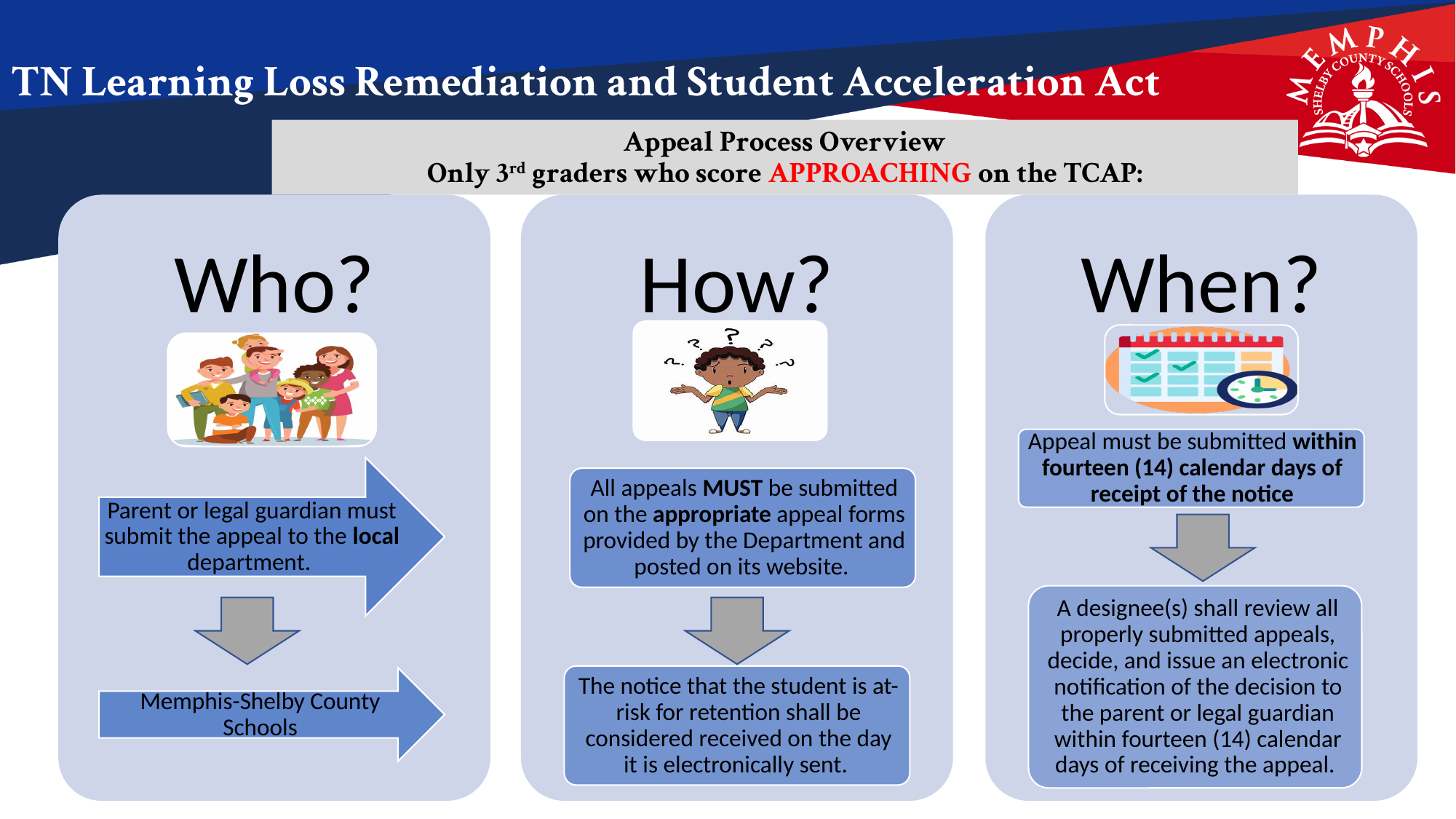

# TN Learning Loss Remediation and Student Acceleration Act
Appeal Process Overview
Only 3rd graders who score APPROACHING on the TCAP:
Who?

Parent or legal guardian must submit the appeal to the local department.
Memphis-Shelby County Schools
How?

All appeals MUST be submitted on the appropriate appeal forms provided by the Department and posted on its website.
The notice that the student is at-risk for retention shall be considered received on the day it is electronically sent.
When?

Appeal must be submitted within fourteen (14) calendar days of receipt of the notice
A designee(s) shall review all properly submitted appeals, decide, and issue an electronic notification of the decision to the parent or legal guardian within fourteen (14) calendar days of receiving the appeal.